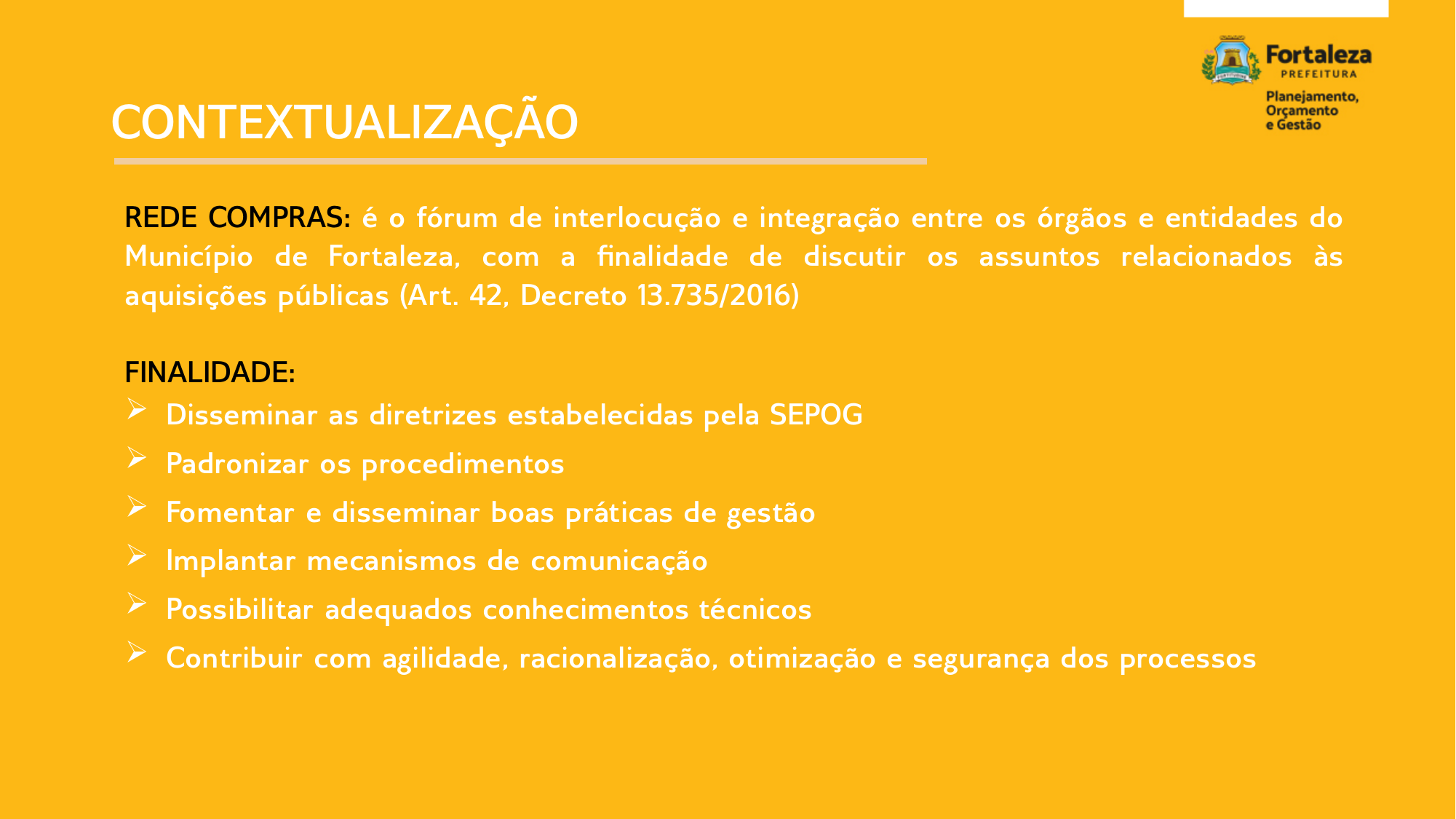

CONTEXTUALIZAÇÃO

REDE COMPRAS: é o fórum de interlocução e integração entre os órgãos e entidades do Município de Fortaleza, com a finalidade de discutir os assuntos relacionados às aquisições públicas (Art. 42, Decreto 13.735/2016)

FINALIDADE:
Disseminar as diretrizes estabelecidas pela SEPOG
Padronizar os procedimentos
Fomentar e disseminar boas práticas de gestão
Implantar mecanismos de comunicação
Possibilitar adequados conhecimentos técnicos
Contribuir com agilidade, racionalização, otimização e segurança dos processos